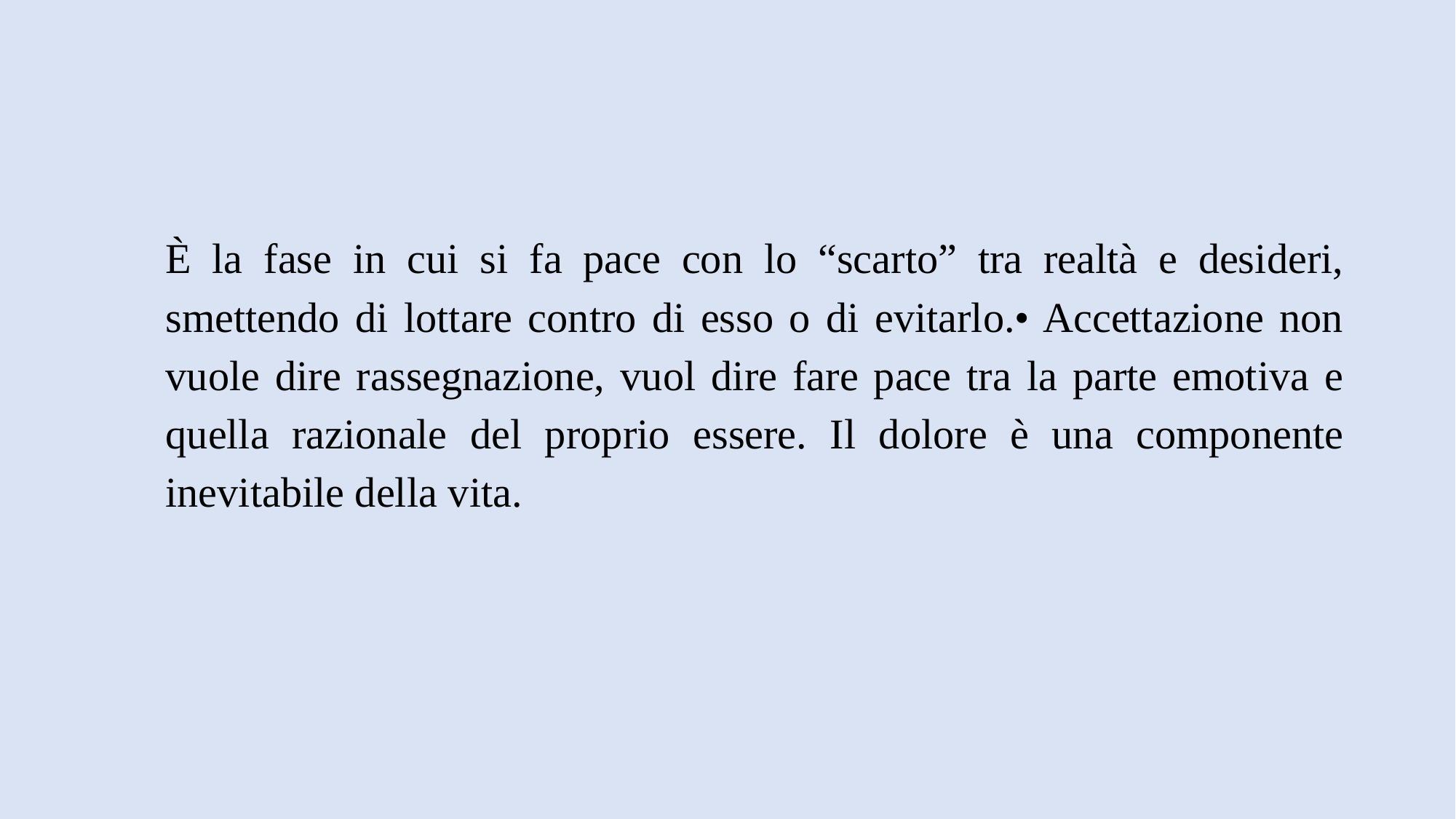

#
È la fase in cui si fa pace con lo “scarto” tra realtà e desideri, smettendo di lottare contro di esso o di evitarlo.• Accettazione non vuole dire rassegnazione, vuol dire fare pace tra la parte emotiva e quella razionale del proprio essere. Il dolore è una componente inevitabile della vita.